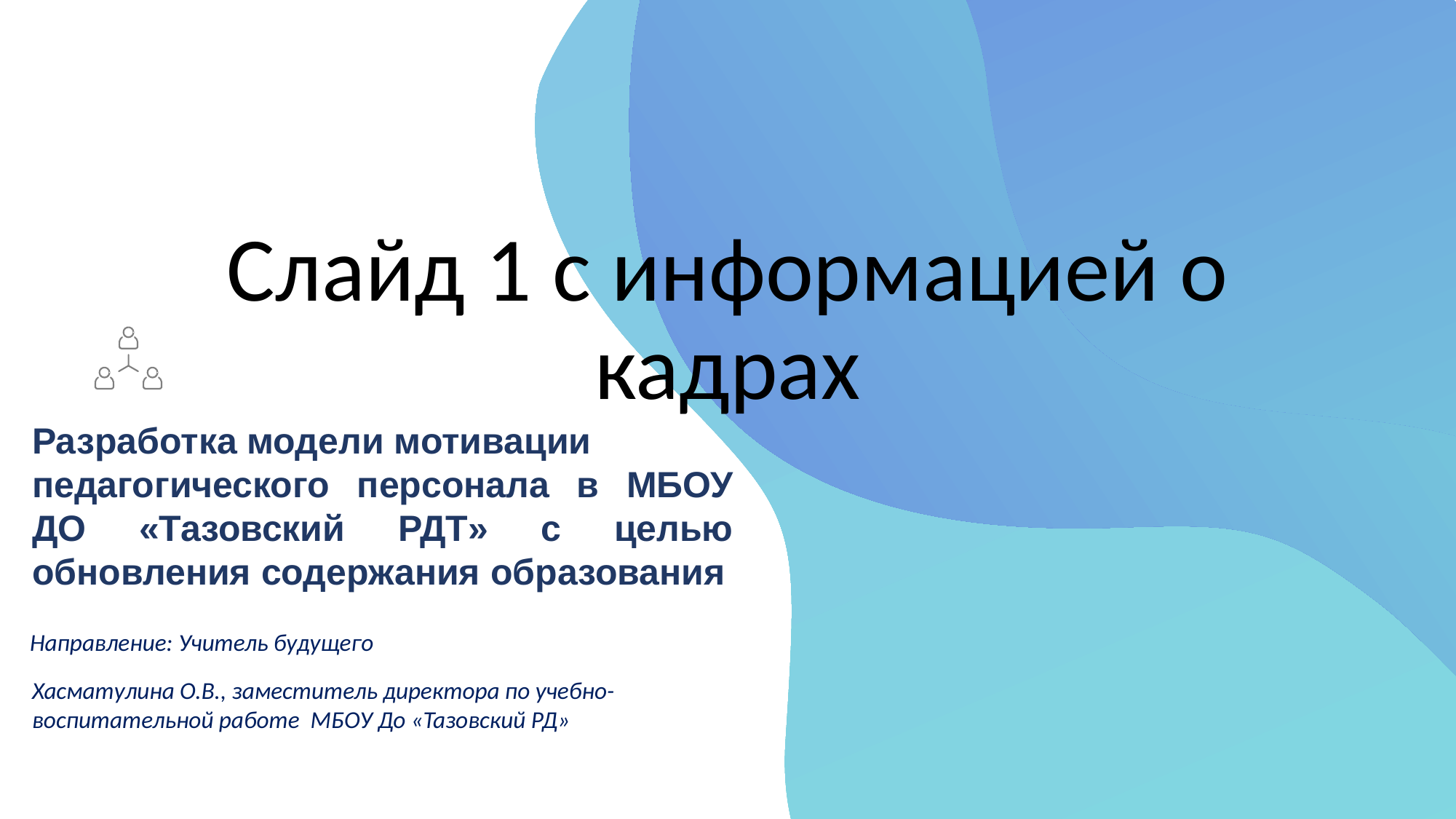

# Слайд 1 с информацией о кадрах

Разработка модели мотивации
педагогического персонала в МБОУ ДО «Тазовский РДТ» с целью обновления содержания образования
Направление: Учитель будущего
Хасматулина О.В., заместитель директора по учебно-воспитательной работе  МБОУ До «Тазовский РД»